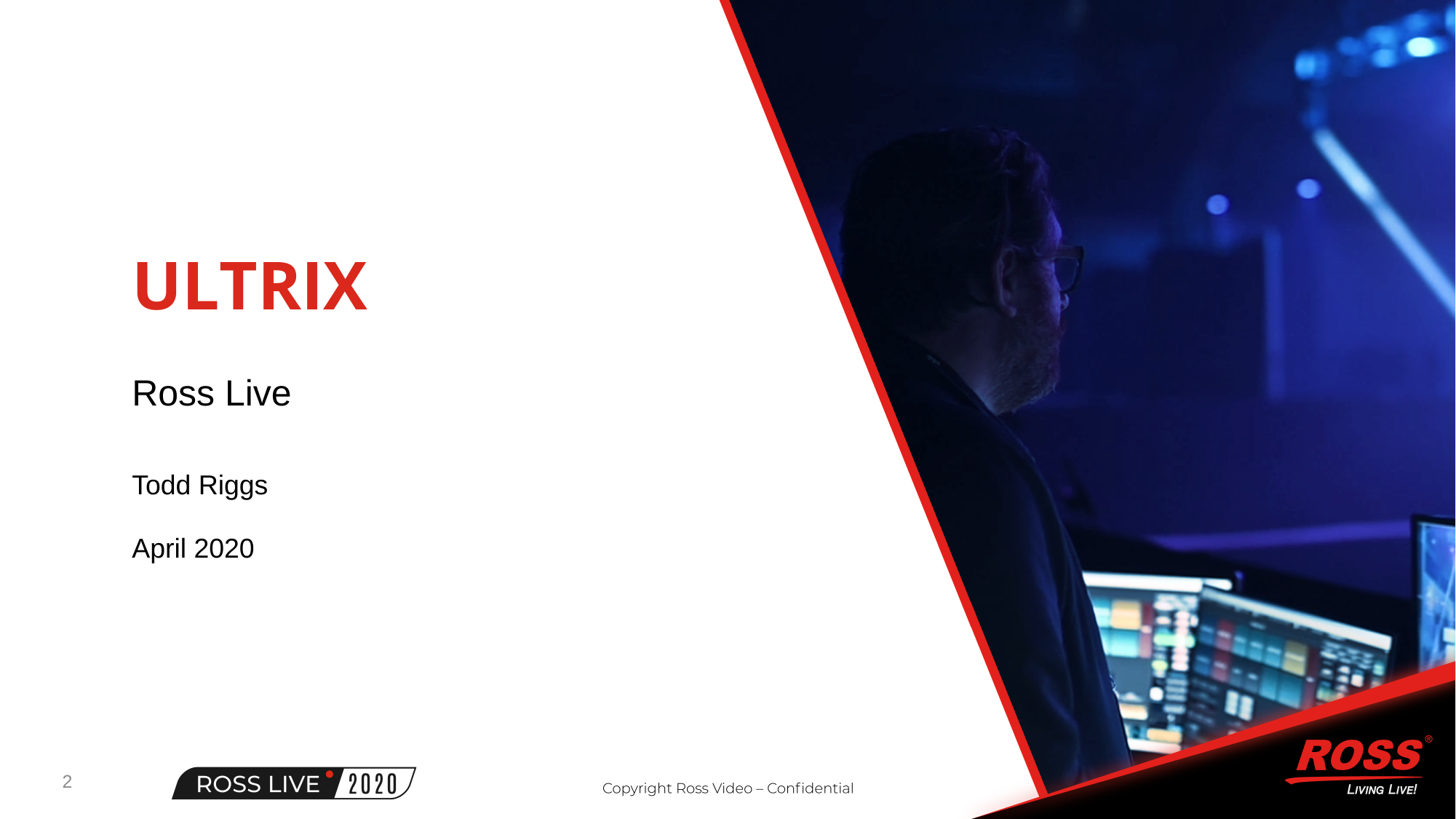

ULTRIX
Ross Live
Todd Riggs
April 2020
2